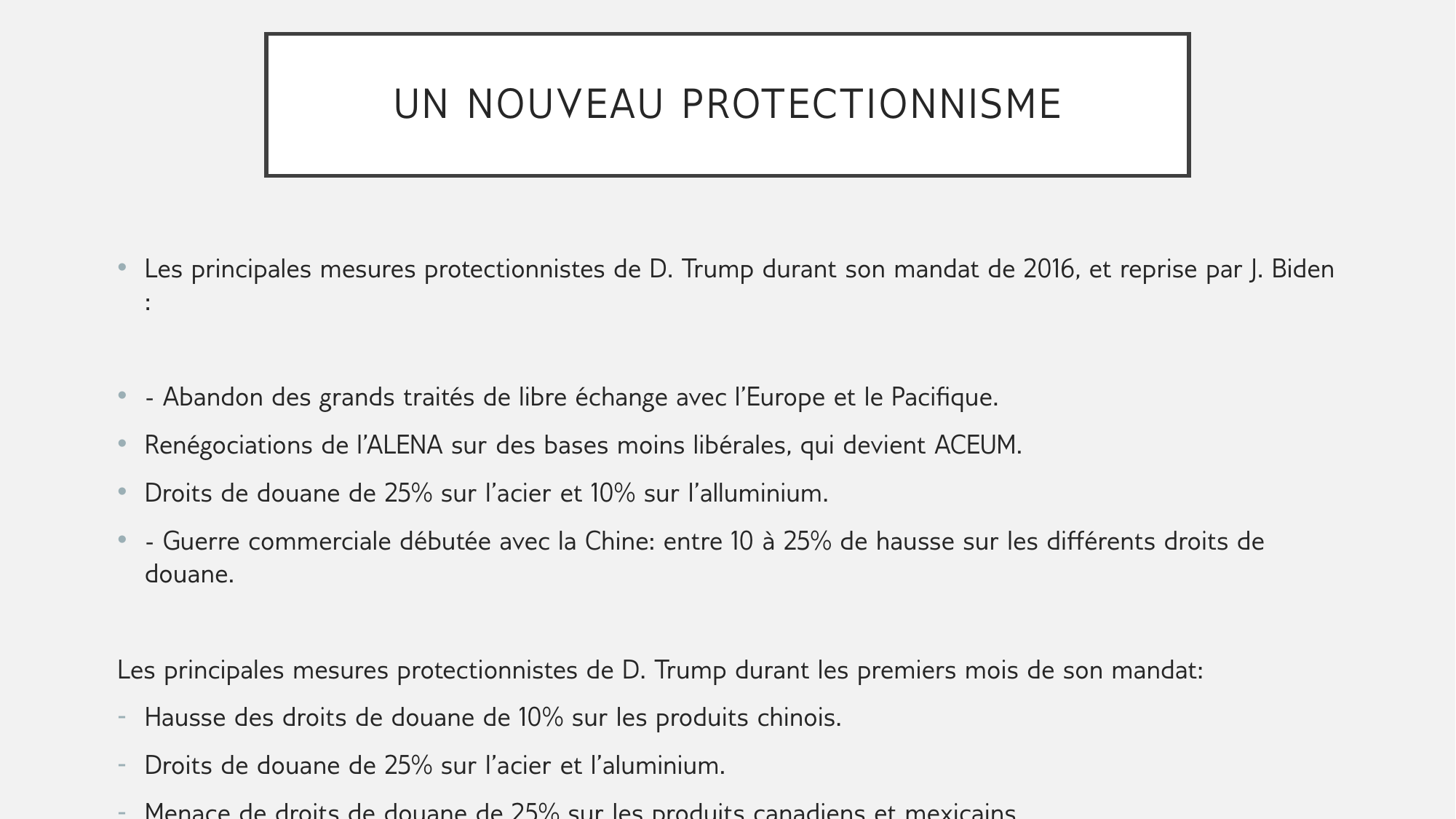

# Un nouveau protectionnisme
Les principales mesures protectionnistes de D. Trump durant son mandat de 2016, et reprise par J. Biden :

- Abandon des grands traités de libre échange avec l’Europe et le Pacifique.
Renégociations de l’ALENA sur des bases moins libérales, qui devient ACEUM.
Droits de douane de 25% sur l’acier et 10% sur l’alluminium.
- Guerre commerciale débutée avec la Chine: entre 10 à 25% de hausse sur les différents droits de douane.

Les principales mesures protectionnistes de D. Trump durant les premiers mois de son mandat:
Hausse des droits de douane de 10% sur les produits chinois.
Droits de douane de 25% sur l’acier et l’aluminium.
Menace de droits de douane de 25% sur les produits canadiens et mexicains.